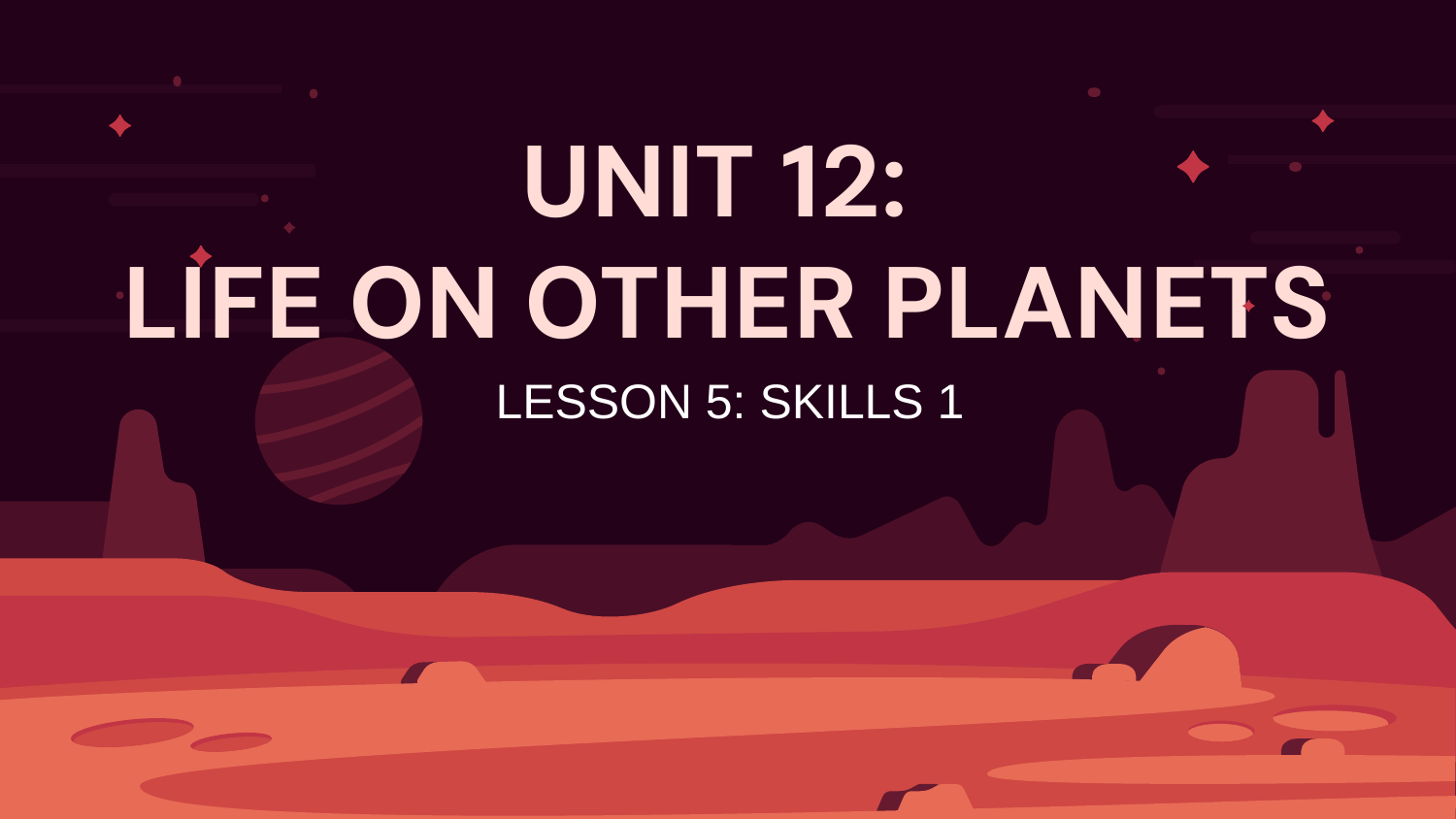

# UNIT 12: LIFE ON OTHER PLANETS

LESSON 5: SKILLS 1